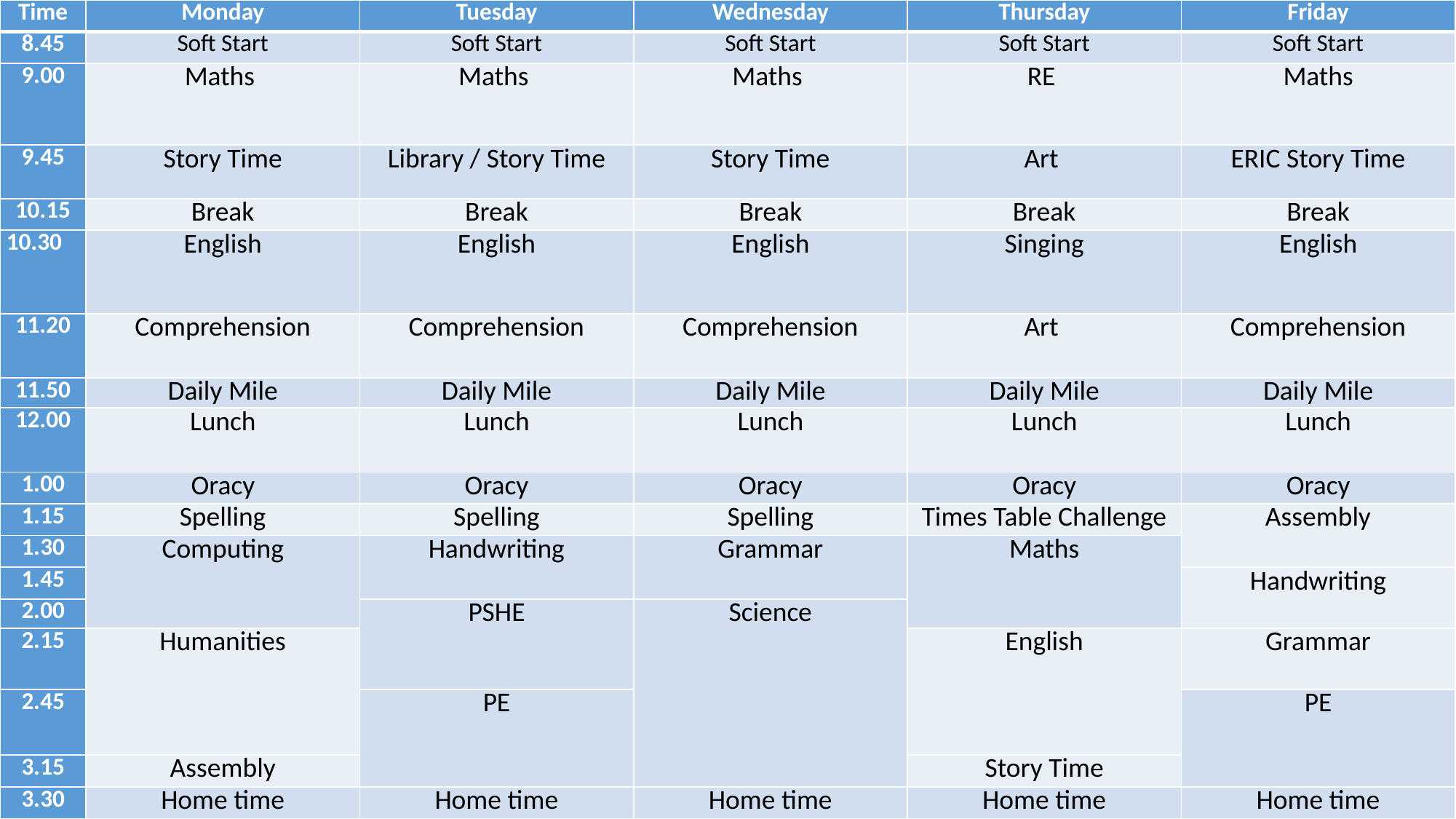

| Time | Monday | Tuesday | Wednesday | Thursday | Friday |
| --- | --- | --- | --- | --- | --- |
| 8.45 | Soft Start | Soft Start | Soft Start | Soft Start | Soft Start |
| 9.00 | Maths | Maths | Maths | RE | Maths |
| 9.45 | Story Time | Library / Story Time | Story Time | Art | ERIC Story Time |
| 10.15 | Break | Break | Break | Break | Break |
| 10.30 | English | English | English | Singing | English |
| 11.20 | Comprehension | Comprehension | Comprehension | Art | Comprehension |
| 11.50 | Daily Mile | Daily Mile | Daily Mile | Daily Mile | Daily Mile |
| 12.00 | Lunch | Lunch | Lunch | Lunch | Lunch |
| 1.00 | Oracy | Oracy | Oracy | Oracy | Oracy |
| 1.15 | Spelling | Spelling | Spelling | Times Table Challenge | Assembly |
| 1.30 | Computing | Handwriting | Grammar | Maths |  |
| 1.45 |  |  |  |  | Handwriting |
| 2.00 |  | PSHE | Science |  |  |
| 2.15 | Humanities |  |  | English | Grammar |
| 2.45 |  | PE |  |  | PE |
| 3.15 | Assembly |  |  | Story Time |  |
| 3.30 | Home time | Home time | Home time | Home time | Home time |